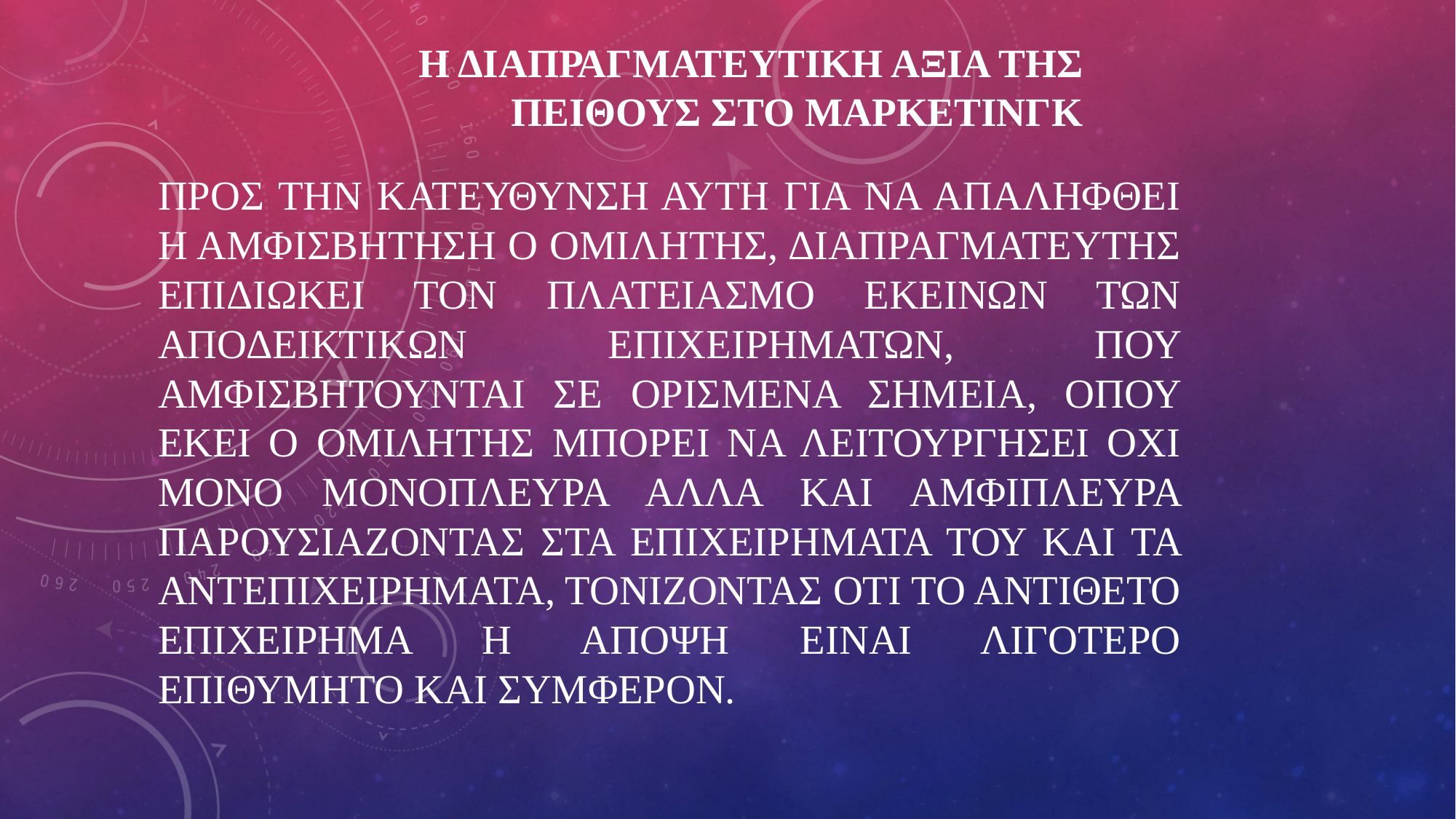

# Η ΔΙΑΠΡΑΓΜΑΤΕΥΤΙΚΗ ΑΞΙΑ ΤΗΣ ΠΕΙΘΟΥΣ ΣΤΟ ΜΑΡΚΕΤΙΝΓΚ
ΠΡΟΣ ΤΗΝ ΚΑΤΕΥΘΥΝΣΗ ΑΥΤΗ ΓΙΑ ΝΑ ΑΠΑΛΗΦΘΕΙ Η ΑΜΦΙΣΒΗΤΗΣΗ Ο ΟΜΙΛΗΤΗΣ, ΔΙΑΠΡΑΓΜΑΤΕΥΤΗΣ ΕΠΙΔΙΩΚΕΙ ΤΟΝ ΠΛΑΤΕΙΑΣΜΟ ΕΚΕΙΝΩΝ ΤΩΝ ΑΠΟΔΕΙΚΤΙΚΩΝ ΕΠΙΧΕΙΡΗΜΑΤΩΝ, ΠΟΥ ΑΜΦΙΣΒΗΤΟΥΝΤΑΙ ΣΕ ΟΡΙΣΜΕΝΑ ΣΗΜΕΙΑ, ΟΠΟΥ ΕΚΕΙ Ο ΟΜΙΛΗΤΗΣ ΜΠΟΡΕΙ ΝΑ ΛΕΙΤΟΥΡΓΗΣΕΙ ΟΧΙ ΜΟΝΟ ΜΟΝΟΠΛΕΥΡΑ ΑΛΛΑ ΚΑΙ ΑΜΦΙΠΛΕΥΡΑ ΠΑΡΟΥΣΙΑΖΟΝΤΑΣ ΣΤΑ ΕΠΙΧΕΙΡΗΜΑΤΑ ΤΟΥ ΚΑΙ ΤΑ ΑΝΤΕΠΙΧΕΙΡΗΜΑΤΑ, ΤΟΝΙΖΟΝΤΑΣ ΟΤΙ ΤΟ ΑΝΤΙΘΕΤΟ ΕΠΙΧΕΙΡΗΜΑ Η ΑΠΟΨΗ ΕΙΝΑΙ ΛΙΓΟΤΕΡΟ ΕΠΙΘΥΜΗΤΟ ΚΑΙ ΣΥΜΦΕΡΟΝ.